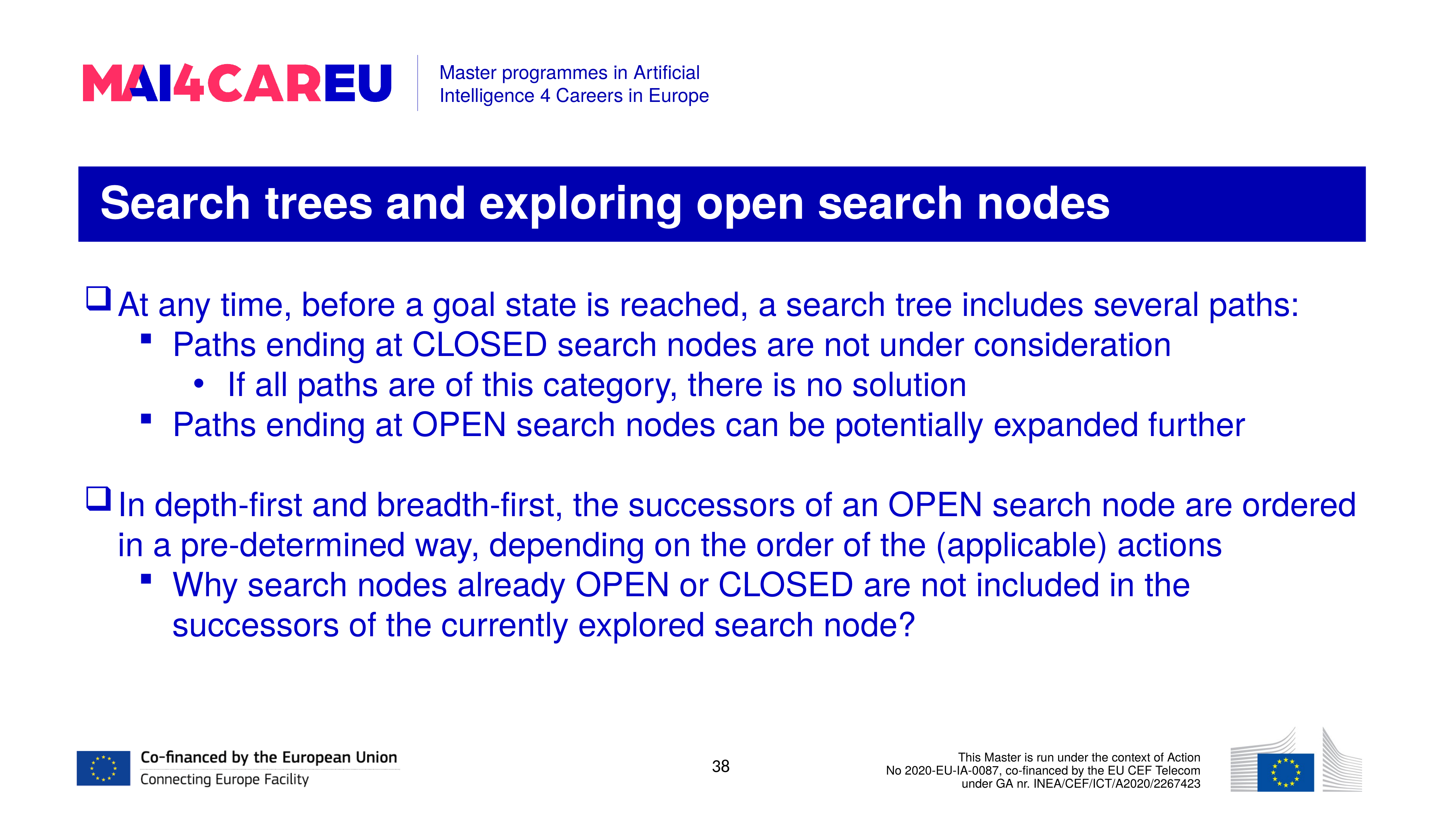

Search trees and exploring open search nodes
At any time, before a goal state is reached, a search tree includes several paths:
Paths ending at CLOSED search nodes are not under consideration
If all paths are of this category, there is no solution
Paths ending at OPEN search nodes can be potentially expanded further

In depth-first and breadth-first, the successors of an OPEN search node are ordered in a pre-determined way, depending on the order of the (applicable) actions
Why search nodes already OPEN or CLOSED are not included in the successors of the currently explored search node?

38